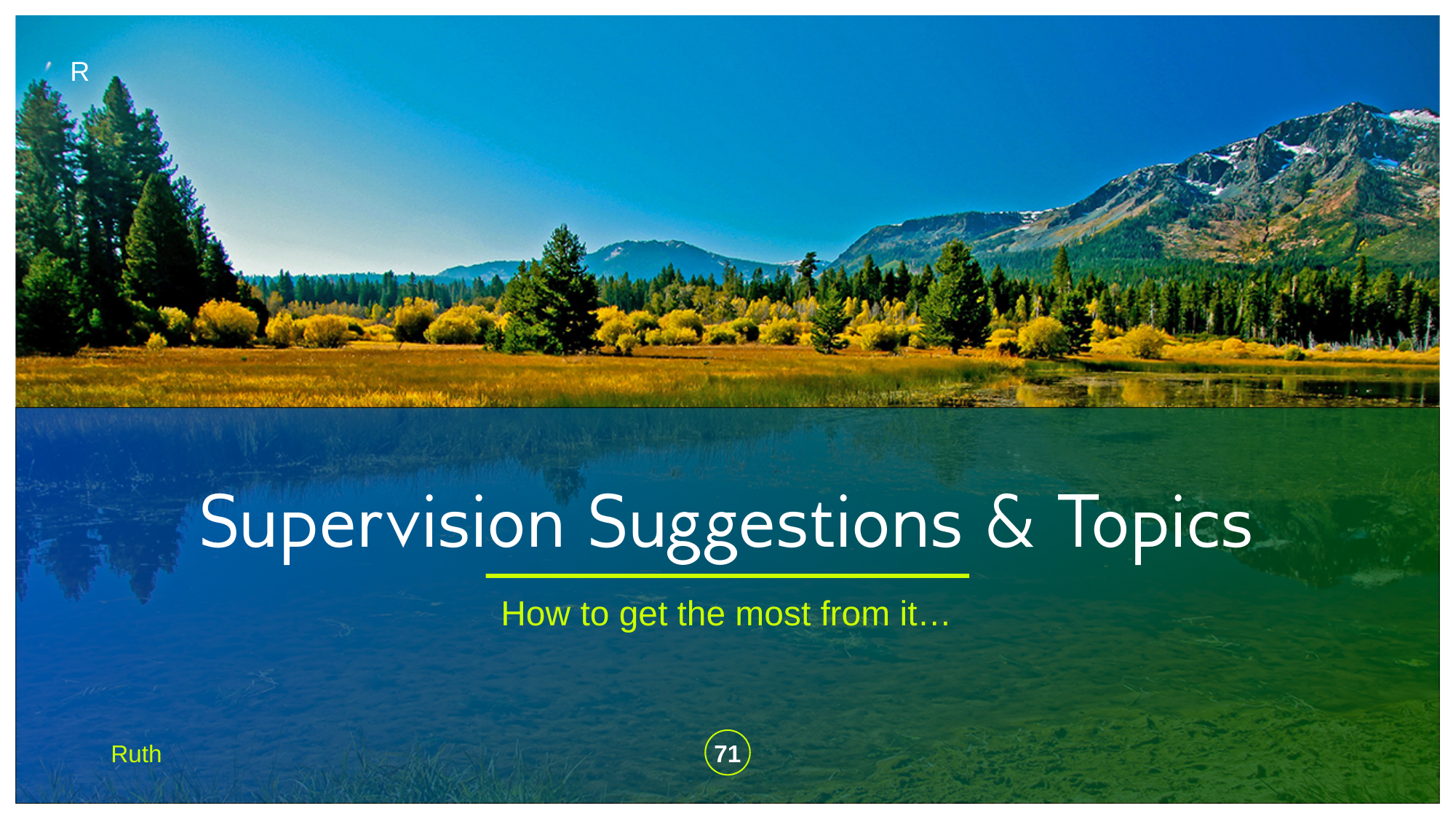

R
# Supervision Suggestions & Topics
How to get the most from it…

Ruth
71